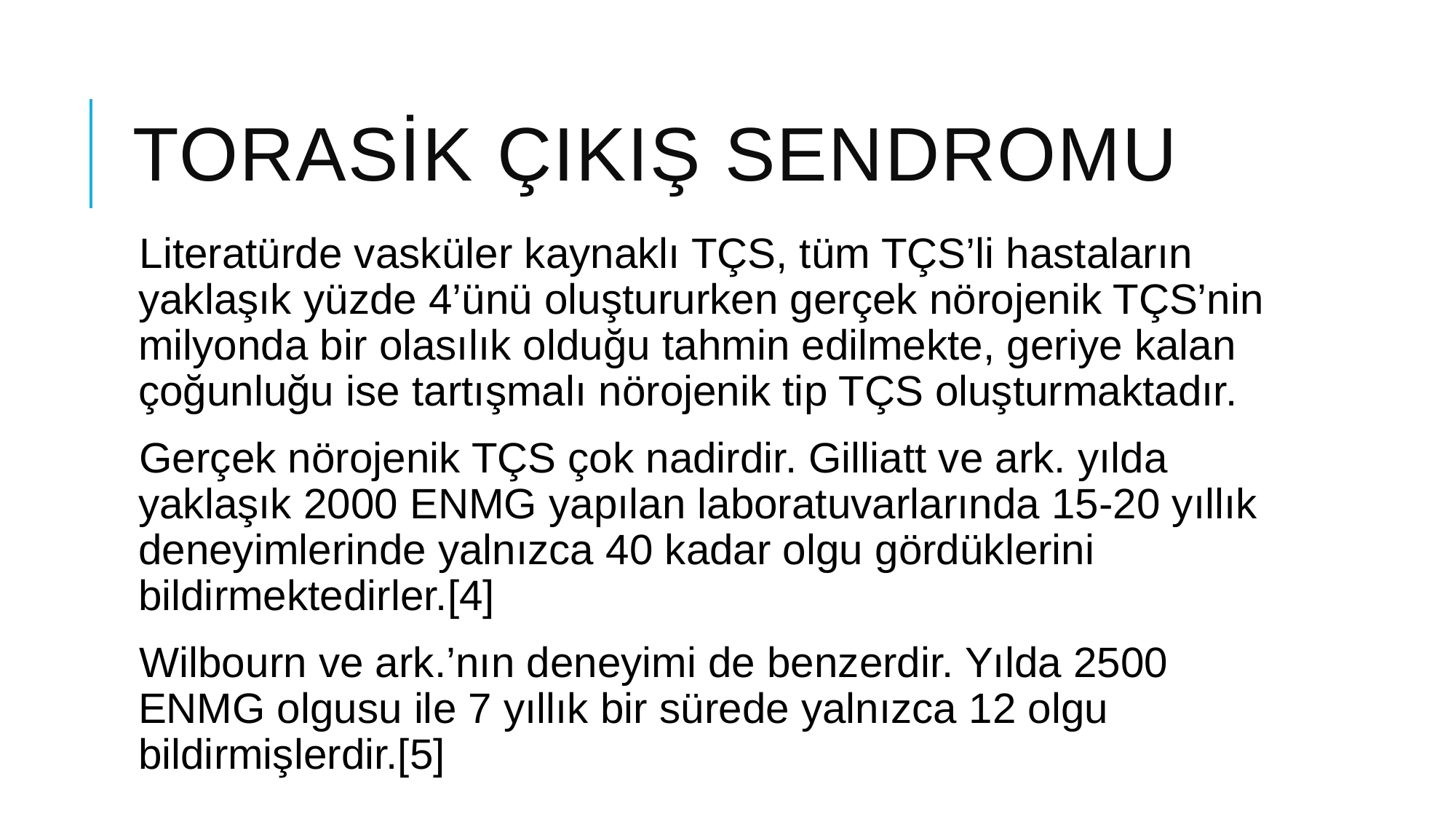

# TORASİK ÇIKIŞ SENDROMU
Literatürde vasküler kaynaklı TÇS, tüm TÇS’li hastaların yaklaşık yüzde 4’ünü oluştururken gerçek nörojenik TÇS’nin milyonda bir olasılık olduğu tahmin edilmekte, geriye kalan çoğunluğu ise tartışmalı nörojenik tip TÇS oluşturmaktadır.
Gerçek nörojenik TÇS çok nadirdir. Gilliatt ve ark. yılda yaklaşık 2000 ENMG yapılan laboratuvarlarında 15-20 yıllık deneyimlerinde yalnızca 40 kadar olgu gördüklerini bildirmektedirler.[4]
Wilbourn ve ark.’nın deneyimi de benzerdir. Yılda 2500 ENMG olgusu ile 7 yıllık bir sürede yalnızca 12 olgu bildirmişlerdir.[5]